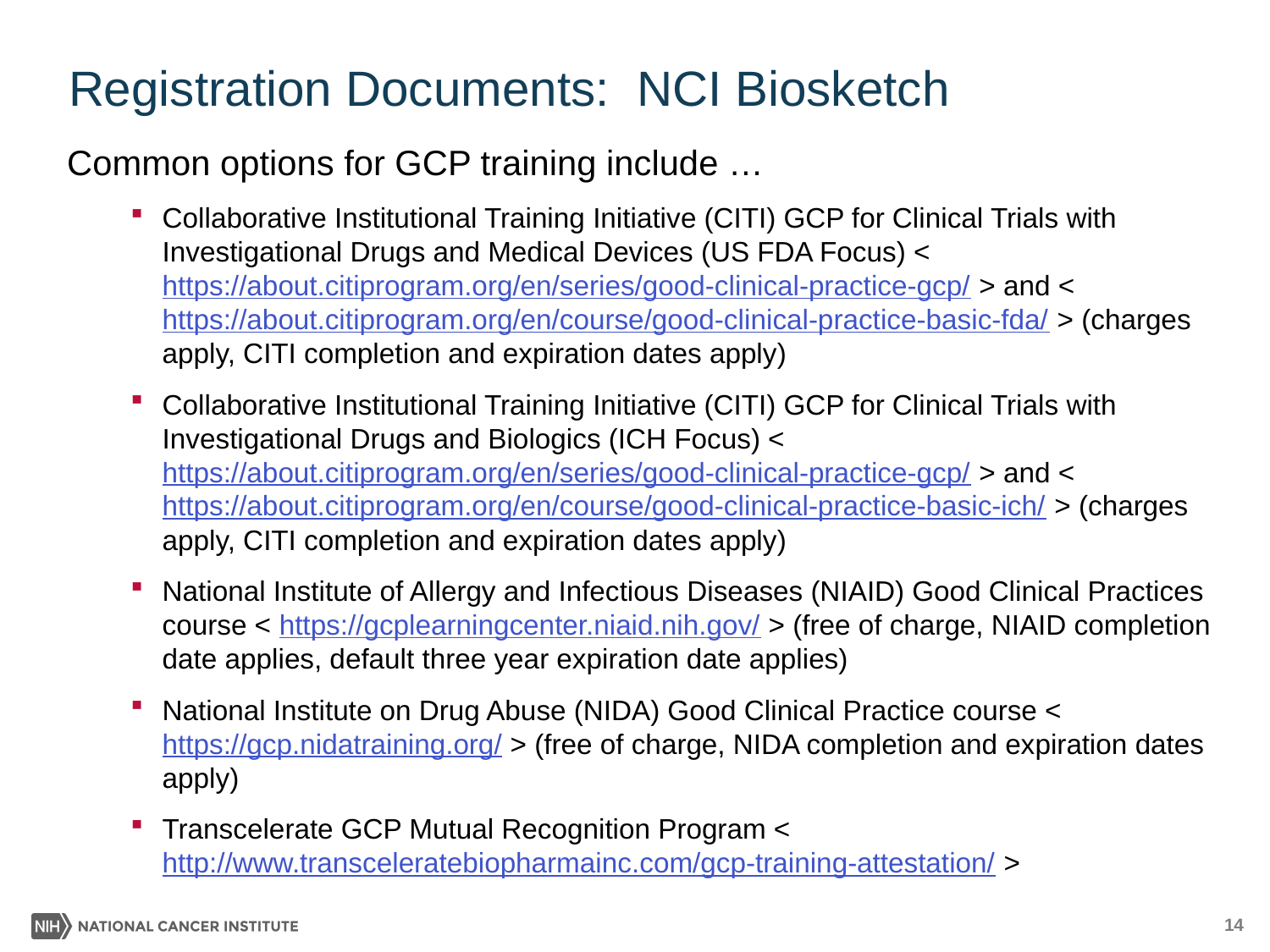

# Registration Documents:  NCI Biosketch
Common options for GCP training include …
Collaborative Institutional Training Initiative (CITI) GCP for Clinical Trials with Investigational Drugs and Medical Devices (US FDA Focus) < https://about.citiprogram.org/en/series/good-clinical-practice-gcp/ > and < https://about.citiprogram.org/en/course/good-clinical-practice-basic-fda/ > (charges apply, CITI completion and expiration dates apply)
Collaborative Institutional Training Initiative (CITI) GCP for Clinical Trials with Investigational Drugs and Biologics (ICH Focus) < https://about.citiprogram.org/en/series/good-clinical-practice-gcp/ > and < https://about.citiprogram.org/en/course/good-clinical-practice-basic-ich/ > (charges apply, CITI completion and expiration dates apply)
National Institute of Allergy and Infectious Diseases (NIAID) Good Clinical Practices course < https://gcplearningcenter.niaid.nih.gov/ > (free of charge, NIAID completion date applies, default three year expiration date applies)
National Institute on Drug Abuse (NIDA) Good Clinical Practice course < https://gcp.nidatraining.org/ > (free of charge, NIDA completion and expiration dates apply)
Transcelerate GCP Mutual Recognition Program < http://www.transceleratebiopharmainc.com/gcp-training-attestation/ >